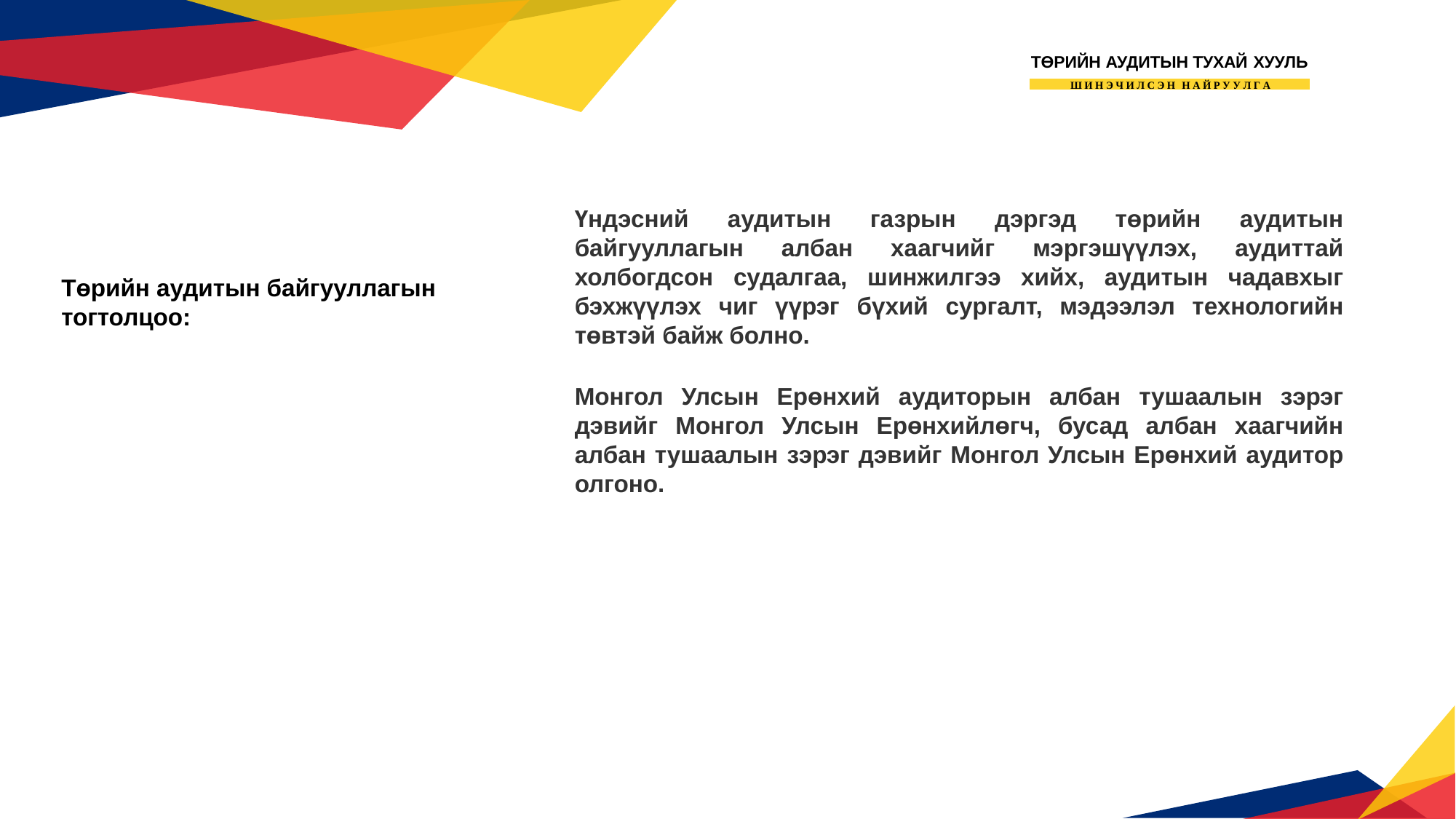

ТӨРИЙН АУДИТЫН ТУХАЙ ХУУЛЬ
Ш И Н Э Ч И Л С Э Н  Н А Й Р У У Л Г А
Үндэсний аудитын газрын дэргэд төрийн аудитын байгууллагын албан хаагчийг мэргэшүүлэх, аудиттай холбогдсон судалгаа, шинжилгээ хийх, аудитын чадавхыг бэхжүүлэх чиг үүрэг бүхий сургалт, мэдээлэл технологийн төвтэй байж болно.
Төрийн аудитын байгууллагын тогтолцоо:
Монгол Улсын Ерөнхий аудиторын албан тушаалын зэрэг дэвийг Монгол Улсын Ерөнхийлөгч, бусад албан хаагчийн албан тушаалын зэрэг дэвийг Монгол Улсын Ерөнхий аудитор олгоно.